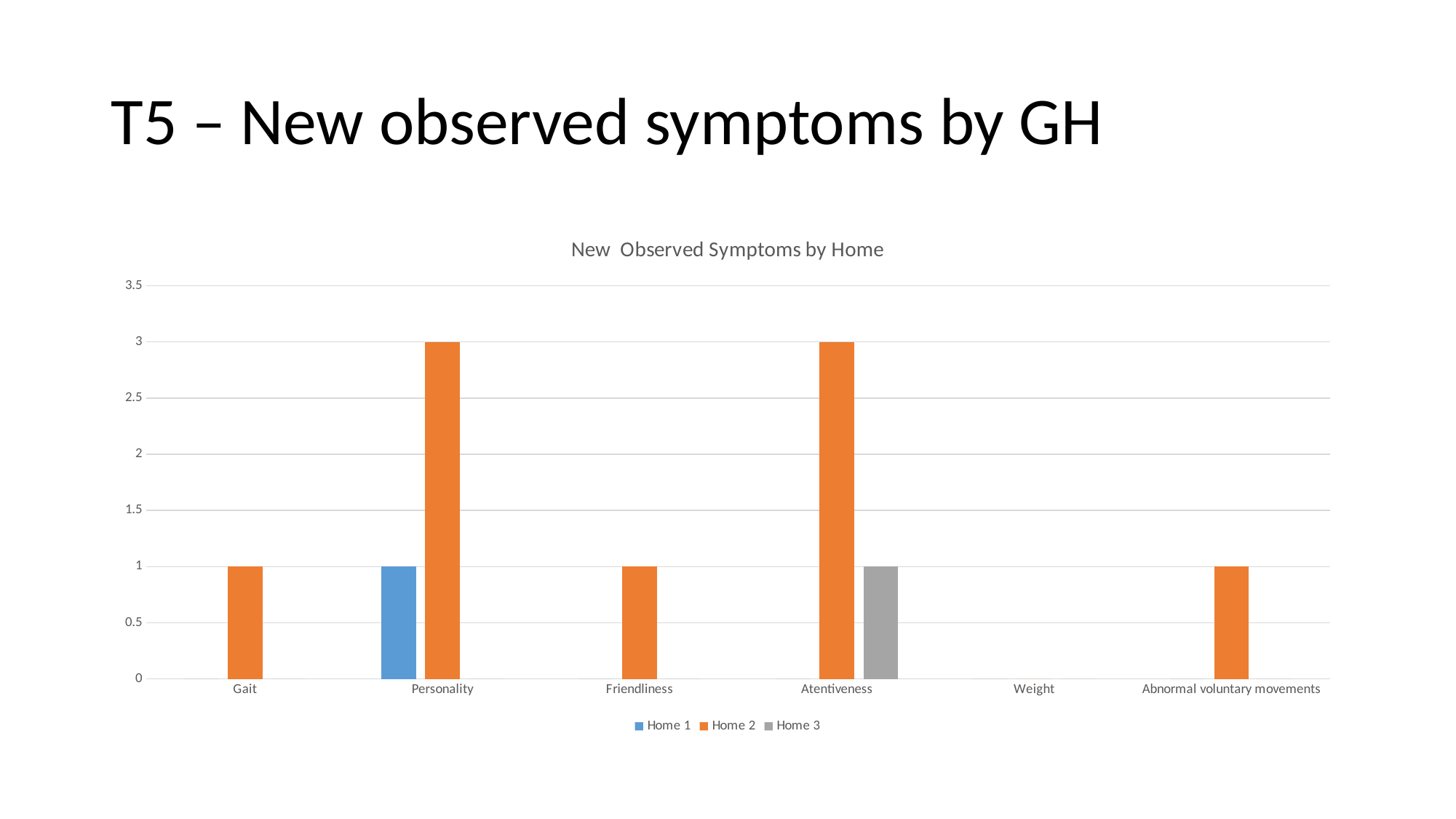

# T5 – New observed symptoms by GH

### Chart: New  Observed Symptoms by Home

| Category | Home 1 | Home 2 | Home 3 |
|---|---|---|---|
| Gait | 0.0 | 1.0 | 0.0 |
| Personality | 1.0 | 3.0 | 0.0 |
| Friendliness | 0.0 | 1.0 | 0.0 |
| Atentiveness | 0.0 | 3.0 | 1.0 |
| Weight | 0.0 | 0.0 | 0.0 |
| Abnormal voluntary movements | 0.0 | 1.0 | 0.0 |